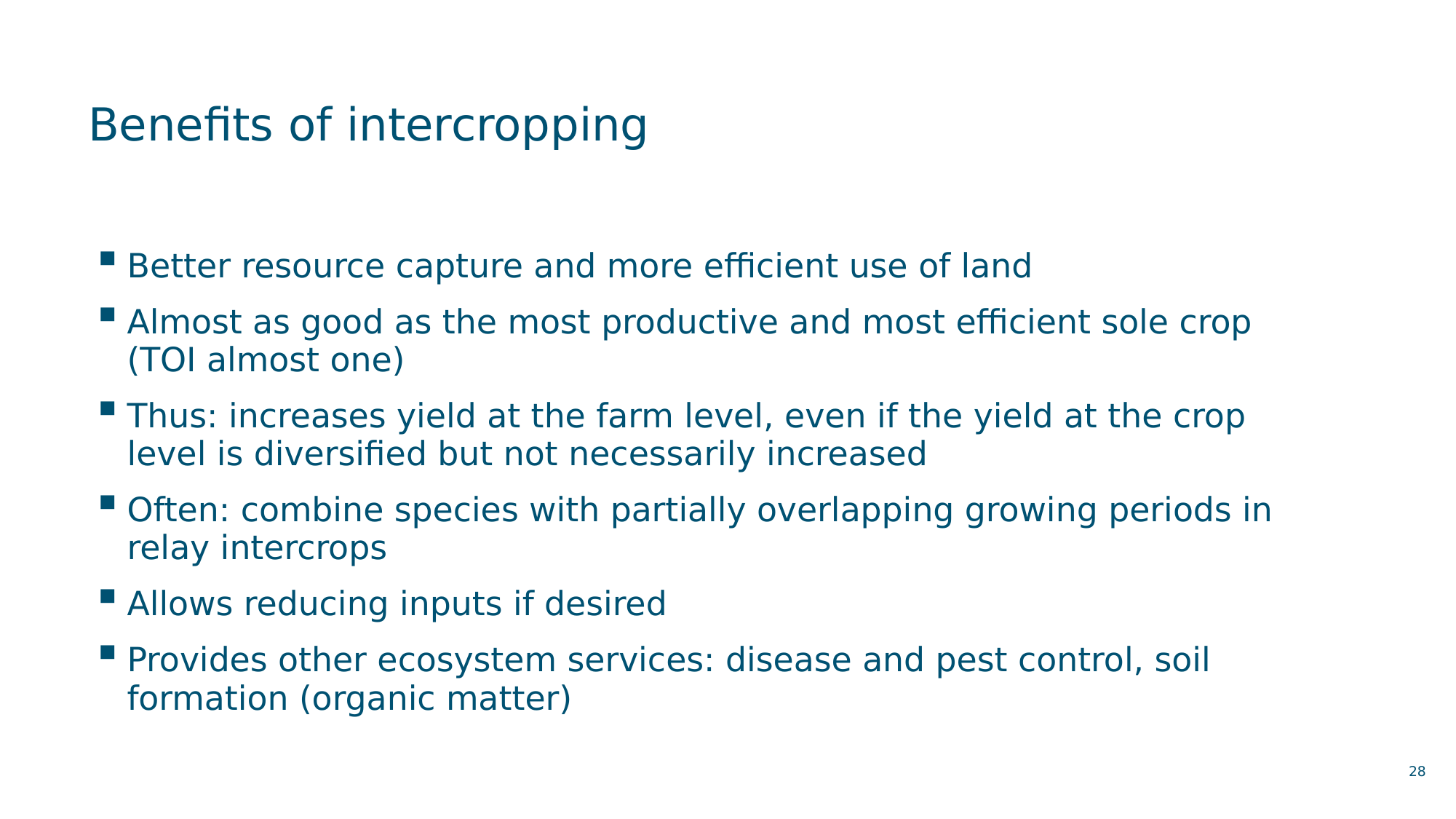

# Benefits of intercropping
Better resource capture and more efficient use of land
Almost as good as the most productive and most efficient sole crop (TOI almost one)
Thus: increases yield at the farm level, even if the yield at the crop level is diversified but not necessarily increased
Often: combine species with partially overlapping growing periods in relay intercrops
Allows reducing inputs if desired
Provides other ecosystem services: disease and pest control, soil formation (organic matter)
28